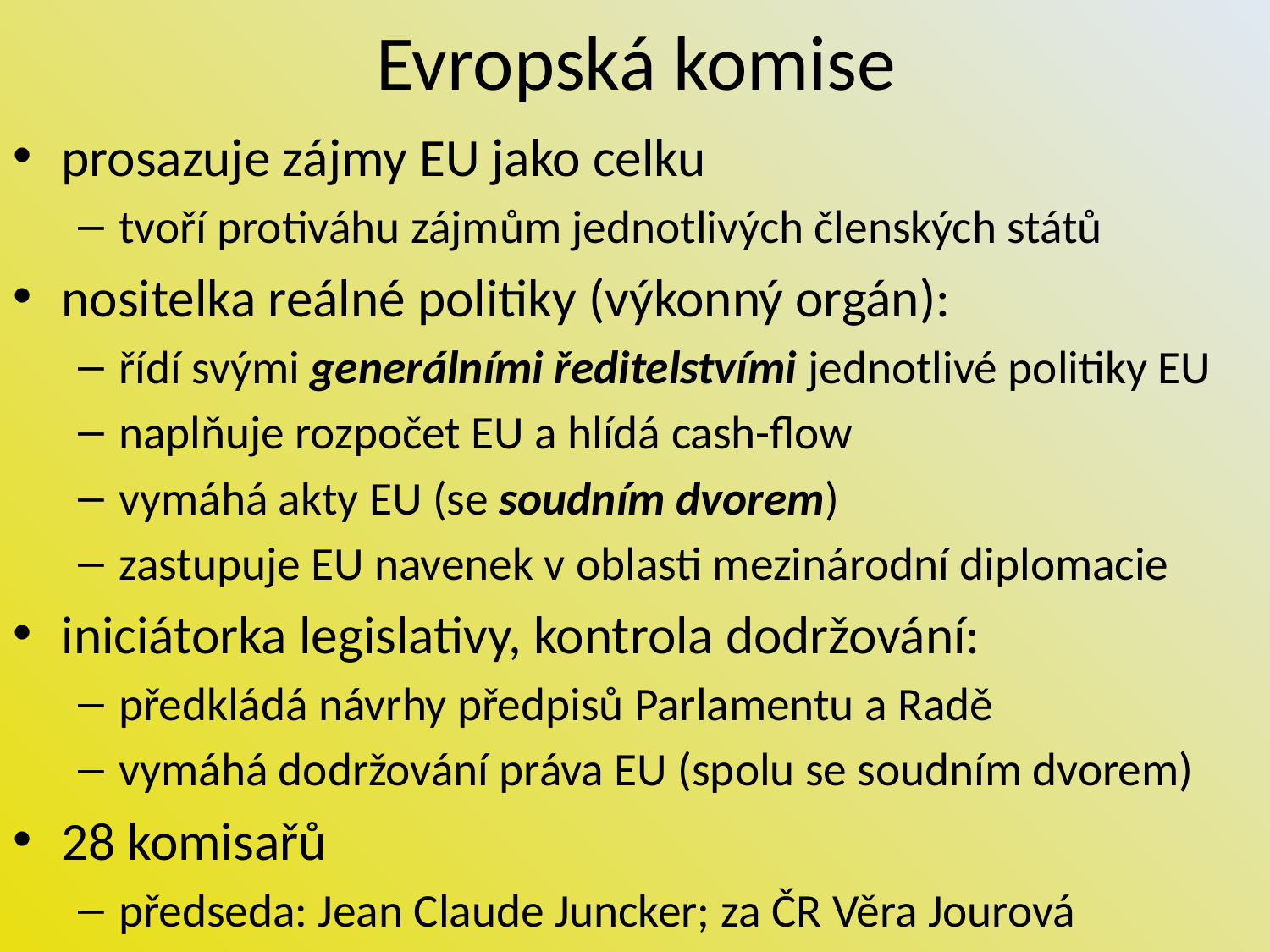

# Evropská komise
prosazuje zájmy EU jako celku
tvoří protiváhu zájmům jednotlivých členských států
nositelka reálné politiky (výkonný orgán):
řídí svými generálními ředitelstvími jednotlivé politiky EU
naplňuje rozpočet EU a hlídá cash-flow
vymáhá akty EU (se soudním dvorem)
zastupuje EU navenek v oblasti mezinárodní diplomacie
iniciátorka legislativy, kontrola dodržování:
předkládá návrhy předpisů Parlamentu a Radě
vymáhá dodržování práva EU (spolu se soudním dvorem)
28 komisařů
předseda: Jean Claude Juncker; za ČR Věra Jourová